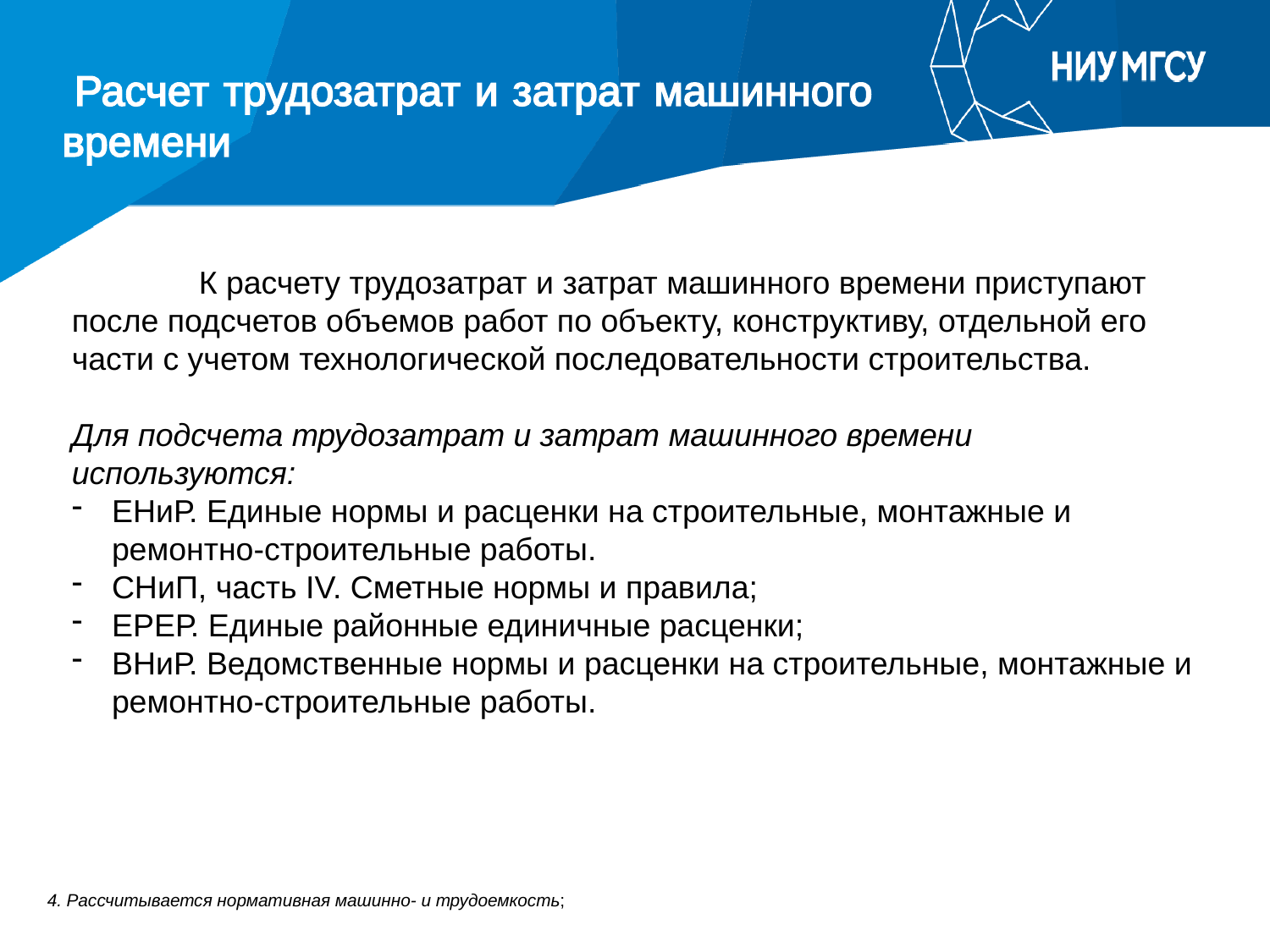

# Расчет трудозатрат и затрат машинного времени
	К расчету трудозатрат и затрат машинного времени приступают после подсчетов объемов работ по объекту, конструктиву, отдельной его части с учетом технологической последовательности строительства.

Для подсчета трудозатрат и затрат машинного времени используются:
ЕНиР. Единые нормы и расценки на строительные, монтажные и ремонтно-строительные работы.
СНиП, часть IV. Сметные нормы и правила;
ЕРЕР. Единые районные единичные расценки;
ВНиР. Ведомственные нормы и расценки на строительные, монтажные и ремонтно-строительные работы.
4. Рассчитывается нормативная машинно- и трудоемкость;